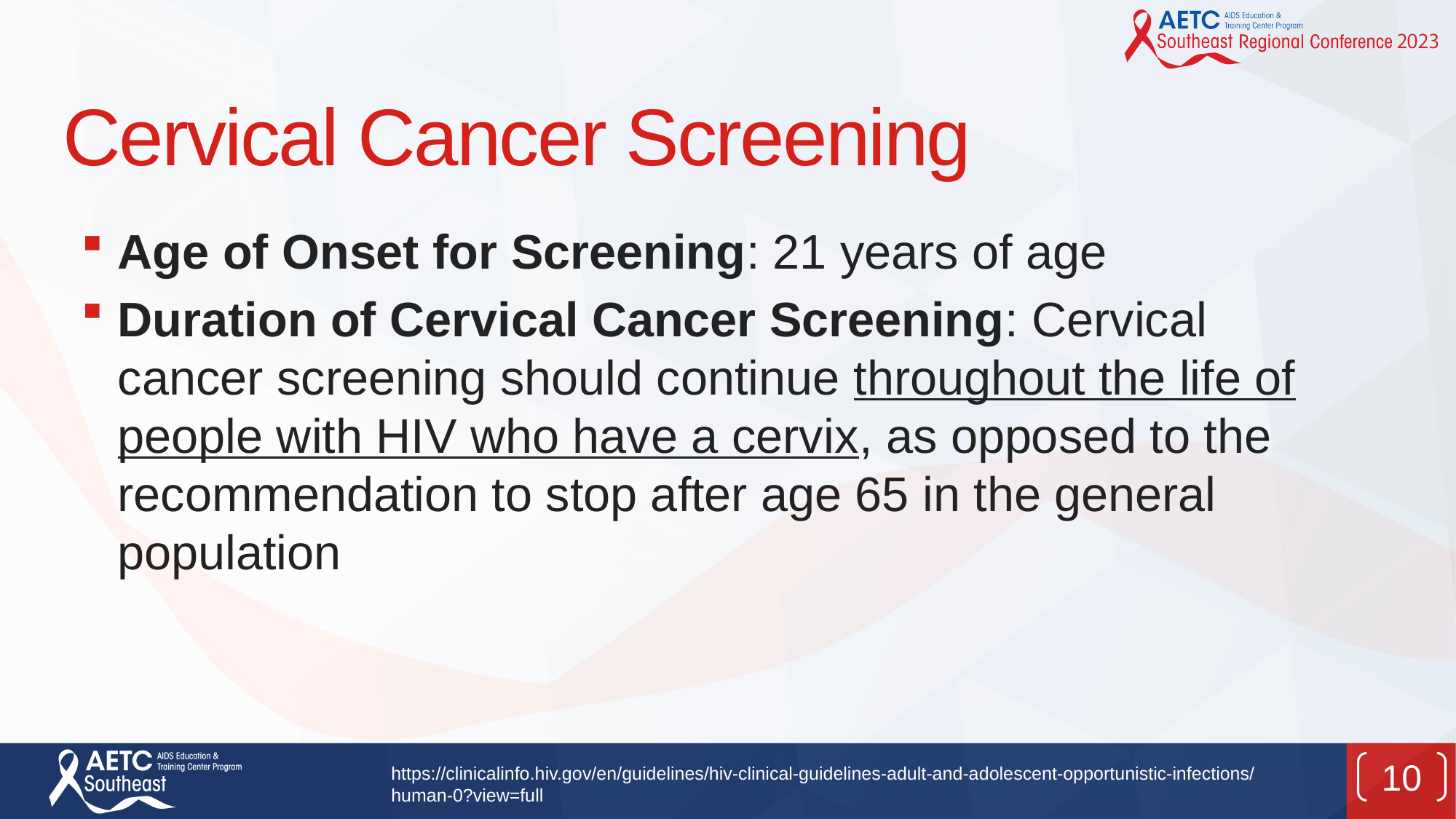

# Cervical Cancer Screening
Age of Onset for Screening: 21 years of age
Duration of Cervical Cancer Screening: Cervical cancer screening should continue throughout the life of people with HIV who have a cervix, as opposed to the recommendation to stop after age 65 in the general population
10
https://clinicalinfo.hiv.gov/en/guidelines/hiv-clinical-guidelines-adult-and-adolescent-opportunistic-infections/human-0?view=full